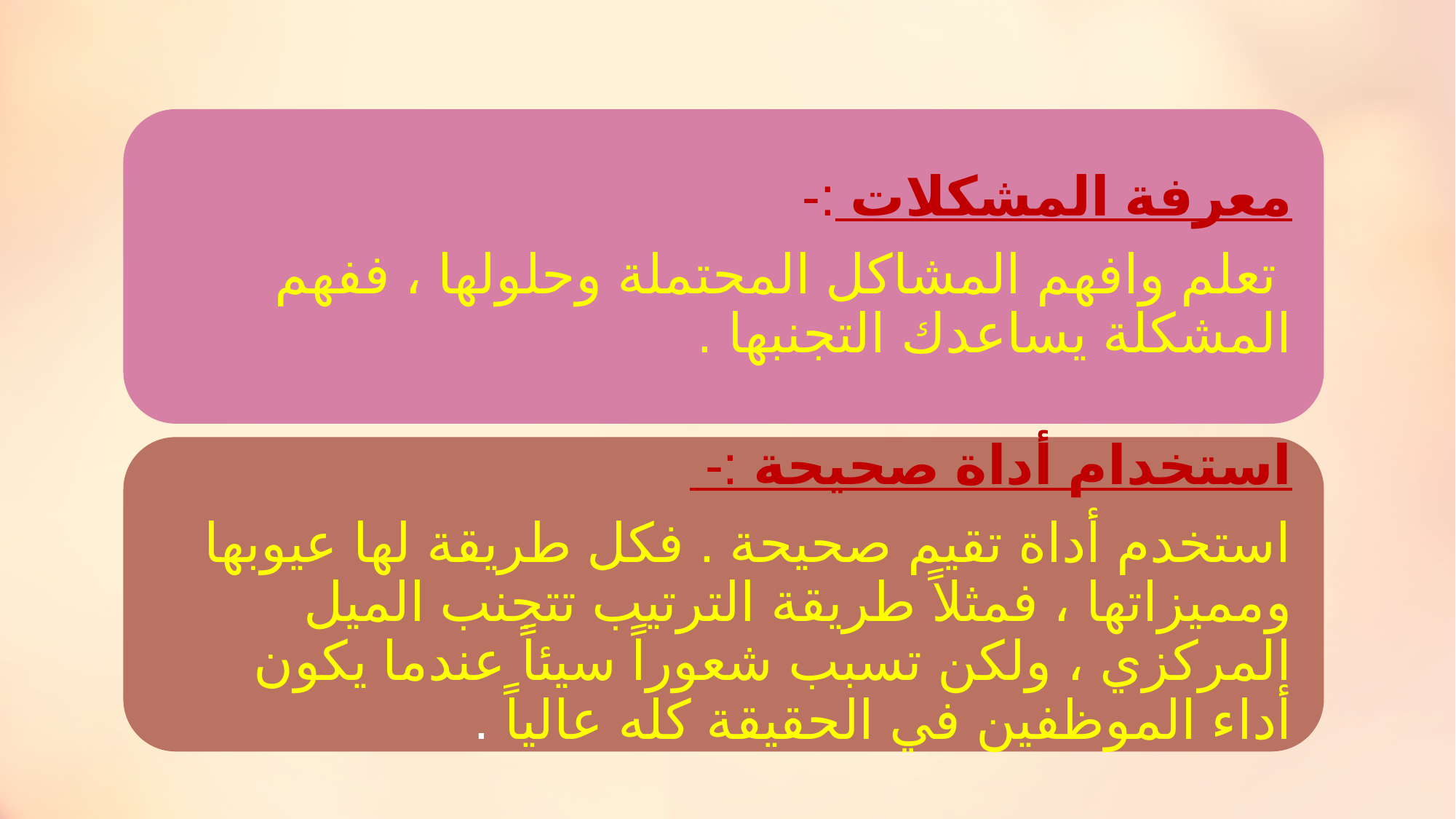

معرفة المشكلات :-
 تعلم وافهم المشاكل المحتملة وحلولها ، ففهم المشكلة يساعدك التجنبها .
استخدام أداة صحيحة :-
استخدم أداة تقيم صحيحة . فكل طريقة لها عيوبها ومميزاتها ، فمثلاً طريقة الترتيب تتجنب الميل المركزي ، ولكن تسبب شعوراً سيئاً عندما يكون أداء الموظفين في الحقيقة كله عالياً .